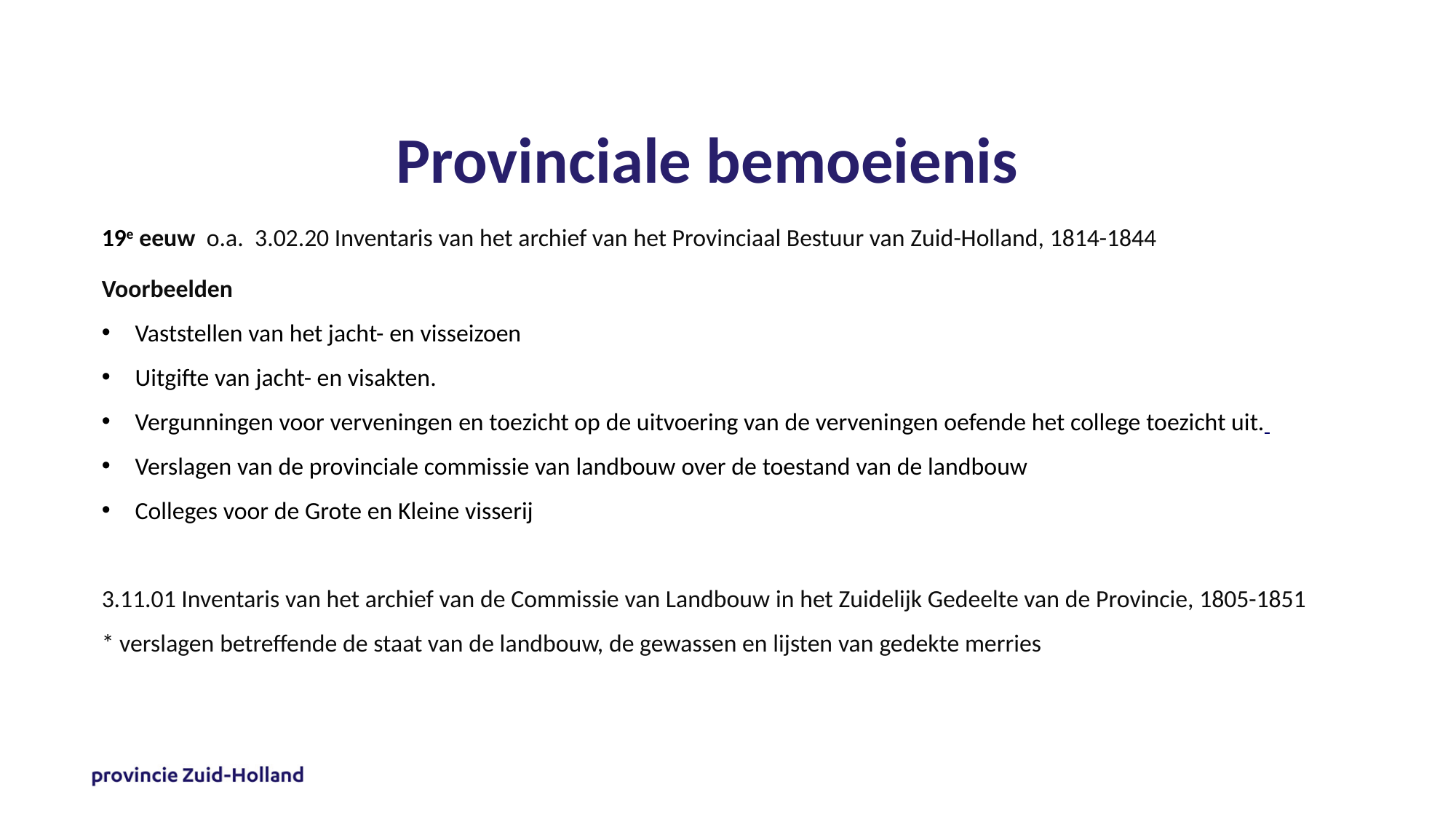

# Provinciale bemoeienis
19e eeuw  o.a.  3.02.20 Inventaris van het archief van het Provinciaal Bestuur van Zuid-Holland, 1814-1844
Voorbeelden
Vaststellen van het jacht- en visseizoen
Uitgifte van jacht- en visakten.
Vergunningen voor verveningen en toezicht op de uitvoering van de verveningen oefende het college toezicht uit.
Verslagen van de provinciale commissie van landbouw over de toestand van de landbouw
Colleges voor de Grote en Kleine visserij

3.11.01 Inventaris van het archief van de Commissie van Landbouw in het Zuidelijk Gedeelte van de Provincie, 1805-1851
* verslagen betreffende de staat van de landbouw, de gewassen en lijsten van gedekte merries